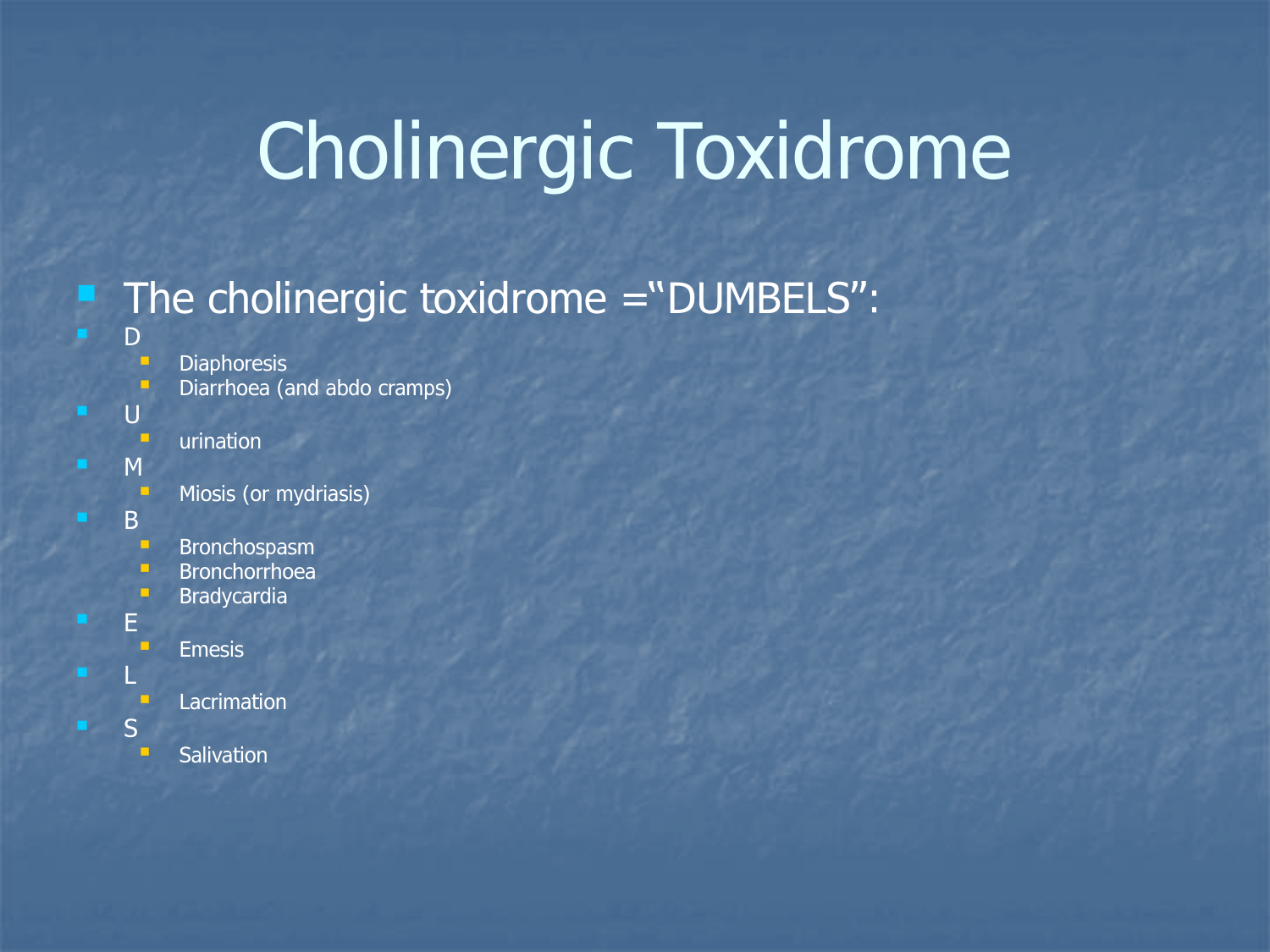

Cholinergic Toxidrome
The cholinergic toxidrome =“DUMBELS”:
D
Diaphoresis
Diarrhoea (and abdo cramps)
U
urination
M
Miosis (or mydriasis)
B
Bronchospasm
Bronchorrhoea
Bradycardia
E
Emesis
L
Lacrimation
S
Salivation